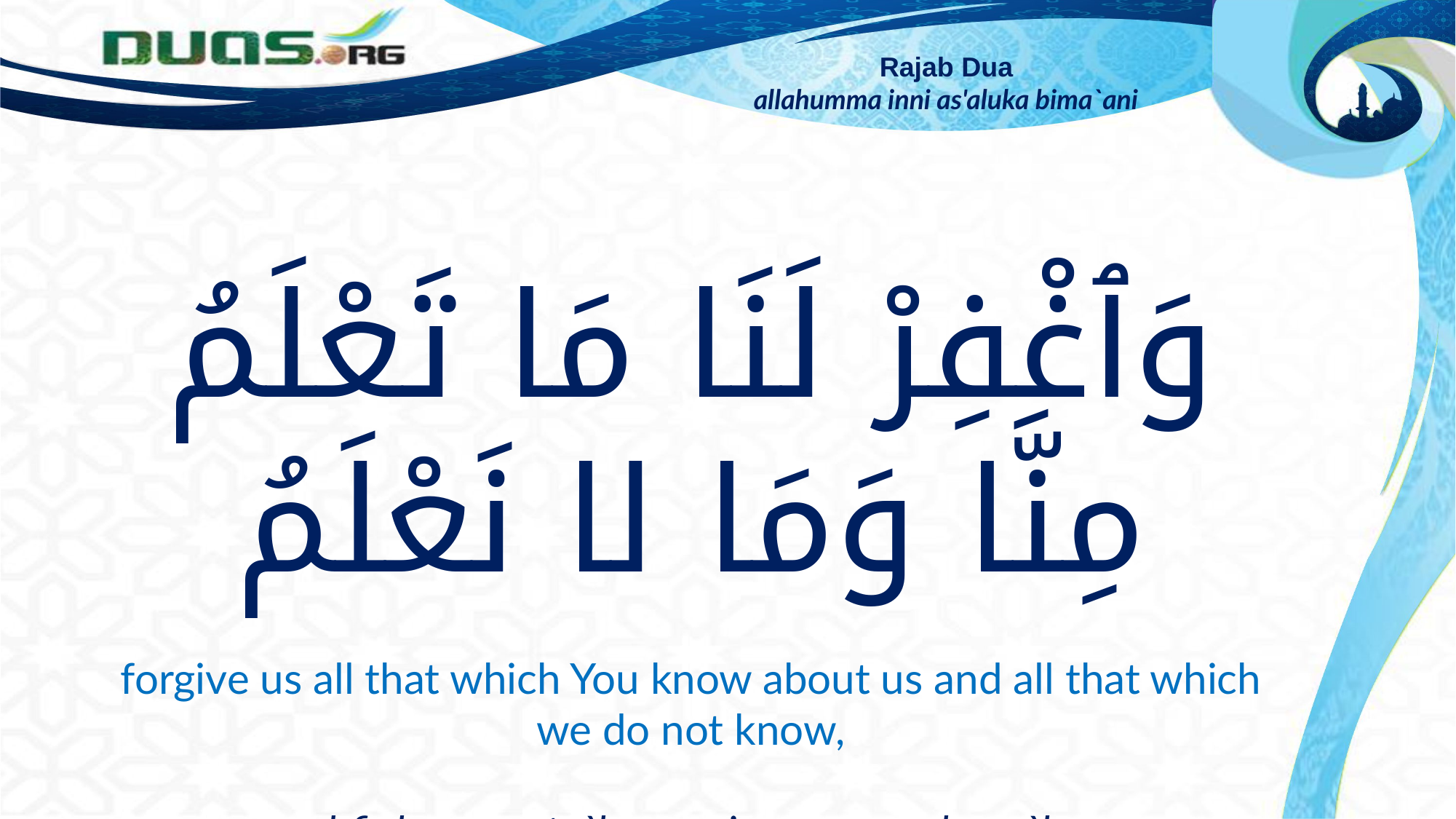

Rajab Dua
allahumma inni as'aluka bima`ani
وَٱغْفِرْ لَنَا مَا تَعْلَمُ مِنَّا وَمَا لا نَعْلَمُ

forgive us all that which You know about us and all that which we do not know,

waghfir lana ma ta`lamu minna wa ma la na`lamu